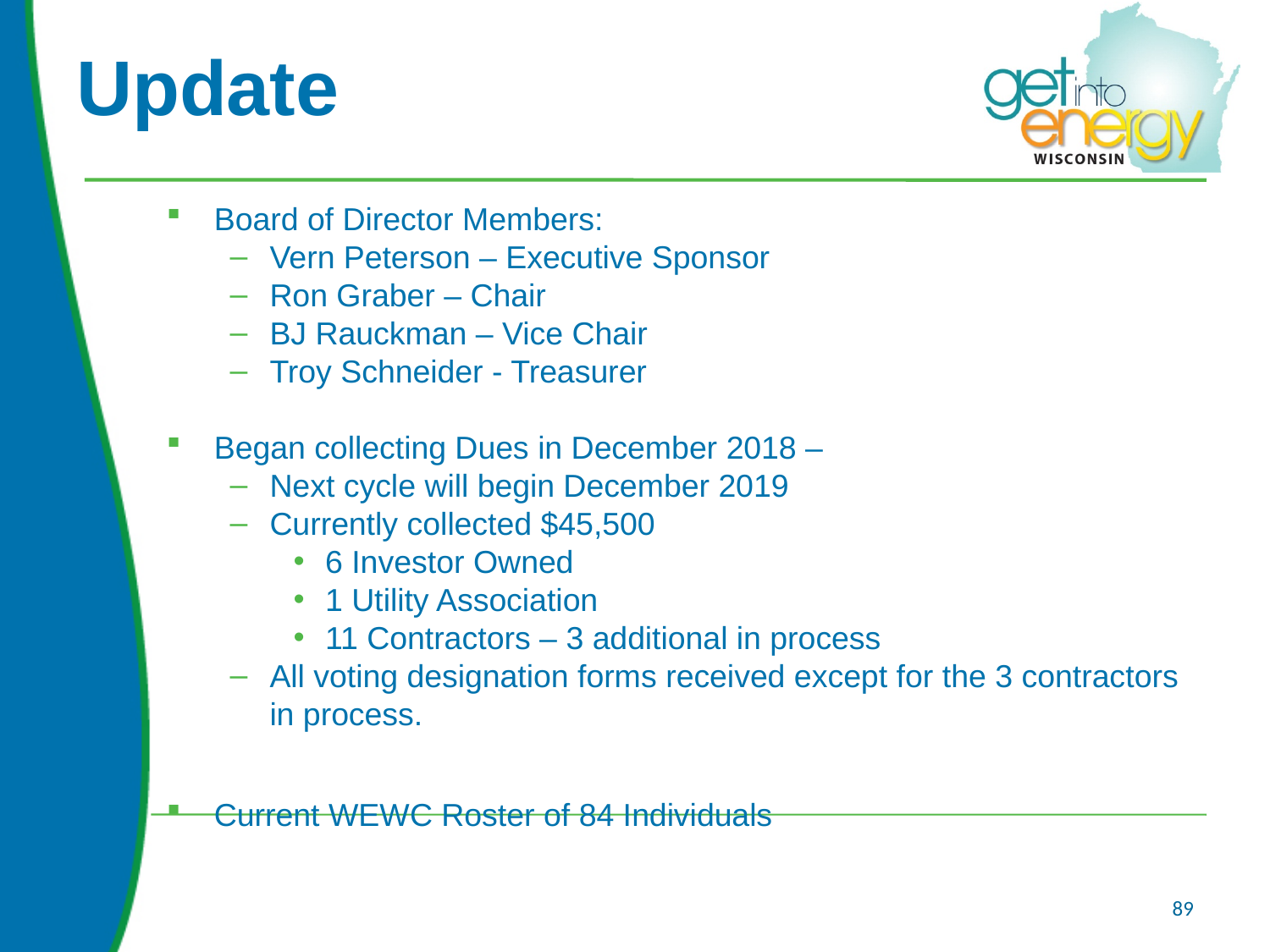

# Update

Board of Director Members:
Vern Peterson – Executive Sponsor
Ron Graber – Chair
BJ Rauckman – Vice Chair
Troy Schneider - Treasurer

Began collecting Dues in December 2018 –
Next cycle will begin December 2019
Currently collected $45,500
6 Investor Owned
1 Utility Association
11 Contractors – 3 additional in process
All voting designation forms received except for the 3 contractors in process.

Current WEWC Roster of 84 Individuals

89